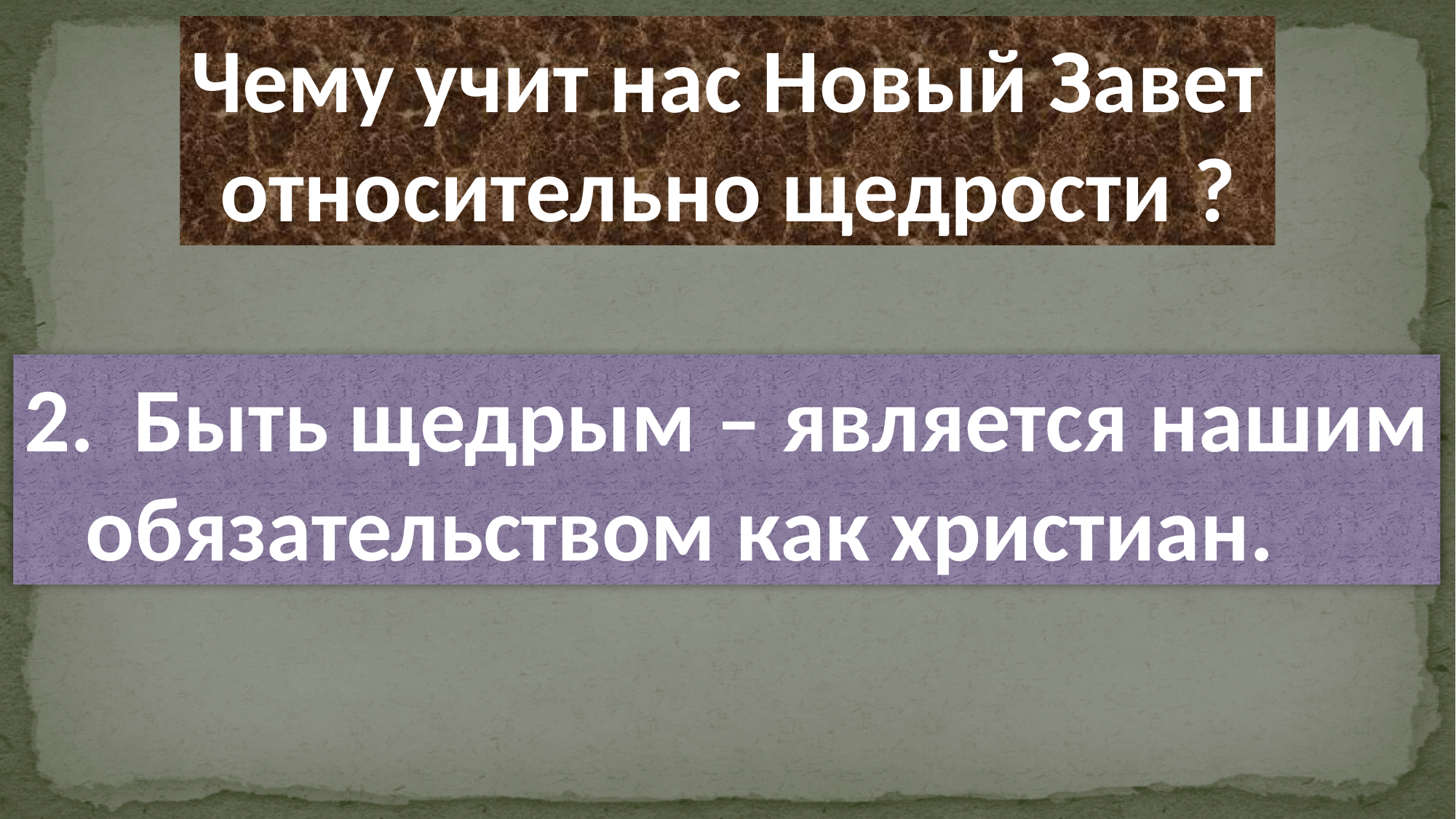

Чему учит нас Новый Завет
относительно щедрости ?
Быть щедрым – является нашим
   обязательством как христиан.